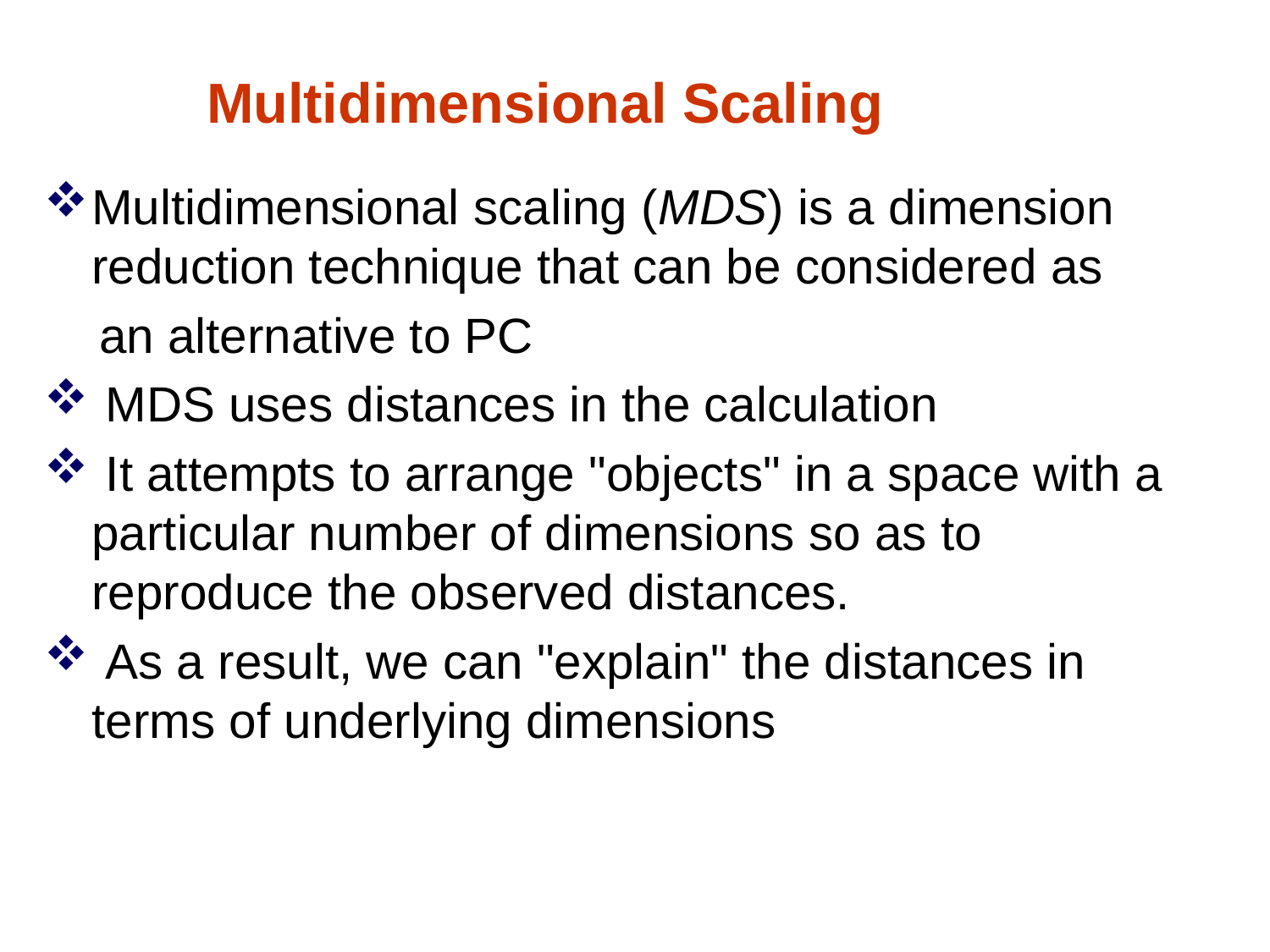

Multidimensional Scaling
Multidimensional scaling (MDS) is a dimension reduction technique that can be considered as
    an alternative to PC
 MDS uses distances in the calculation
 It attempts to arrange "objects" in a space with a particular number of dimensions so as to reproduce the observed distances.
 As a result, we can "explain" the distances in terms of underlying dimensions